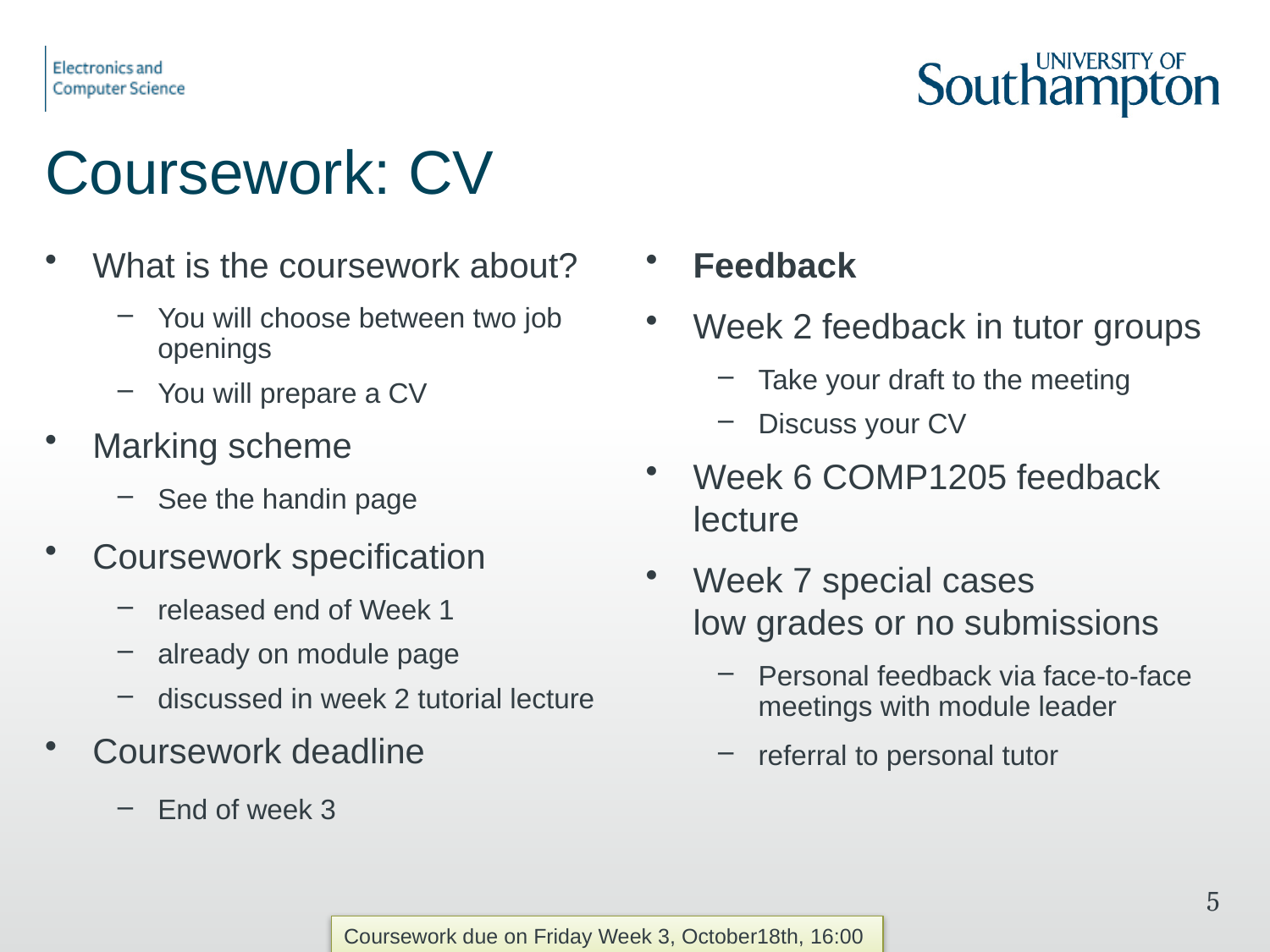

# Coursework: CV
What is the coursework about?
You will choose between two job openings
You will prepare a CV
Marking scheme
See the handin page
Coursework specification
released end of Week 1
already on module page
discussed in week 2 tutorial lecture
Coursework deadline
End of week 3
Feedback
Week 2 feedback in tutor groups
Take your draft to the meeting
Discuss your CV
Week 6 COMP1205 feedback lecture
Week 7 special cases
low grades or no submissions
Personal feedback via face-to-face meetings with module leader
referral to personal tutor
5
Coursework due on Friday Week 3, October18th, 16:00